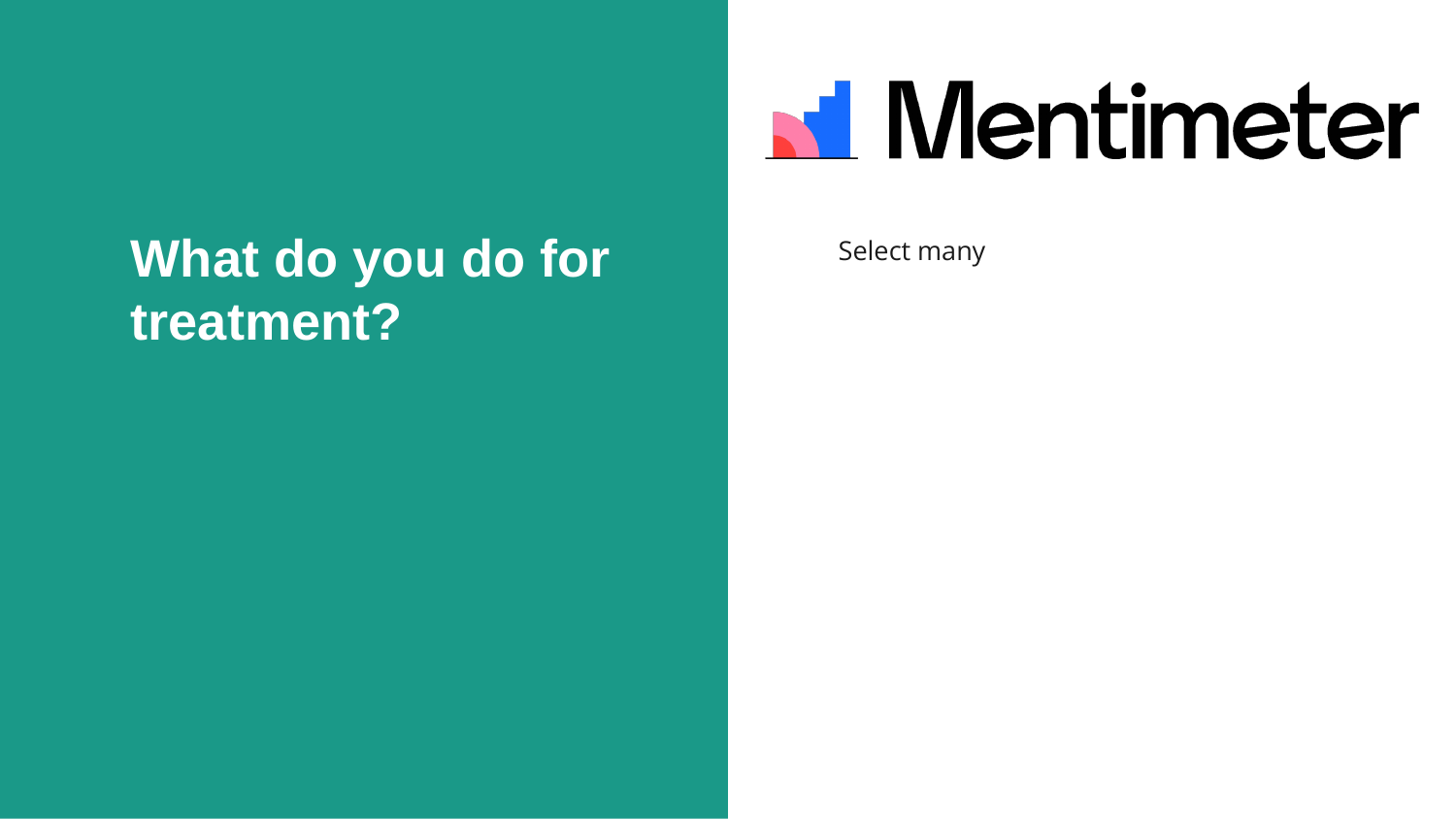

# What do you do for treatment?
Select many